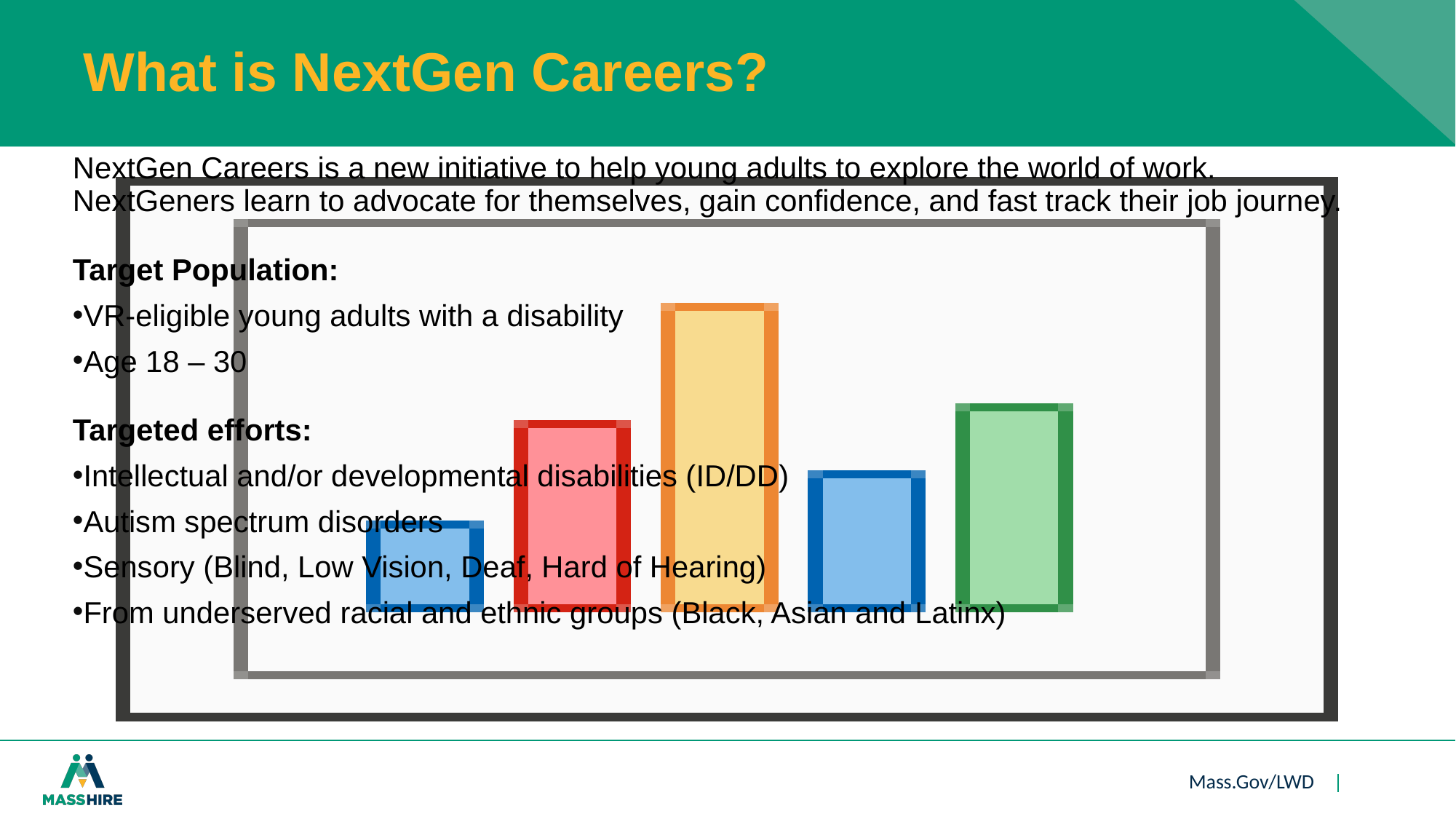

# What is NextGen Careers?
NextGen Careers is a new initiative to help young adults to explore the world of work. NextGeners learn to advocate for themselves, gain confidence, and fast track their job journey.
Target Population:​
VR-eligible young adults with a disability​
Age 18 – 30​
Targeted efforts:​
Intellectual and/or developmental disabilities (ID/DD)
Autism spectrum disorders​
Sensory (Blind, Low Vision, Deaf, Hard of Hearing)
From underserved racial and ethnic groups (Black, Asian and Latinx)